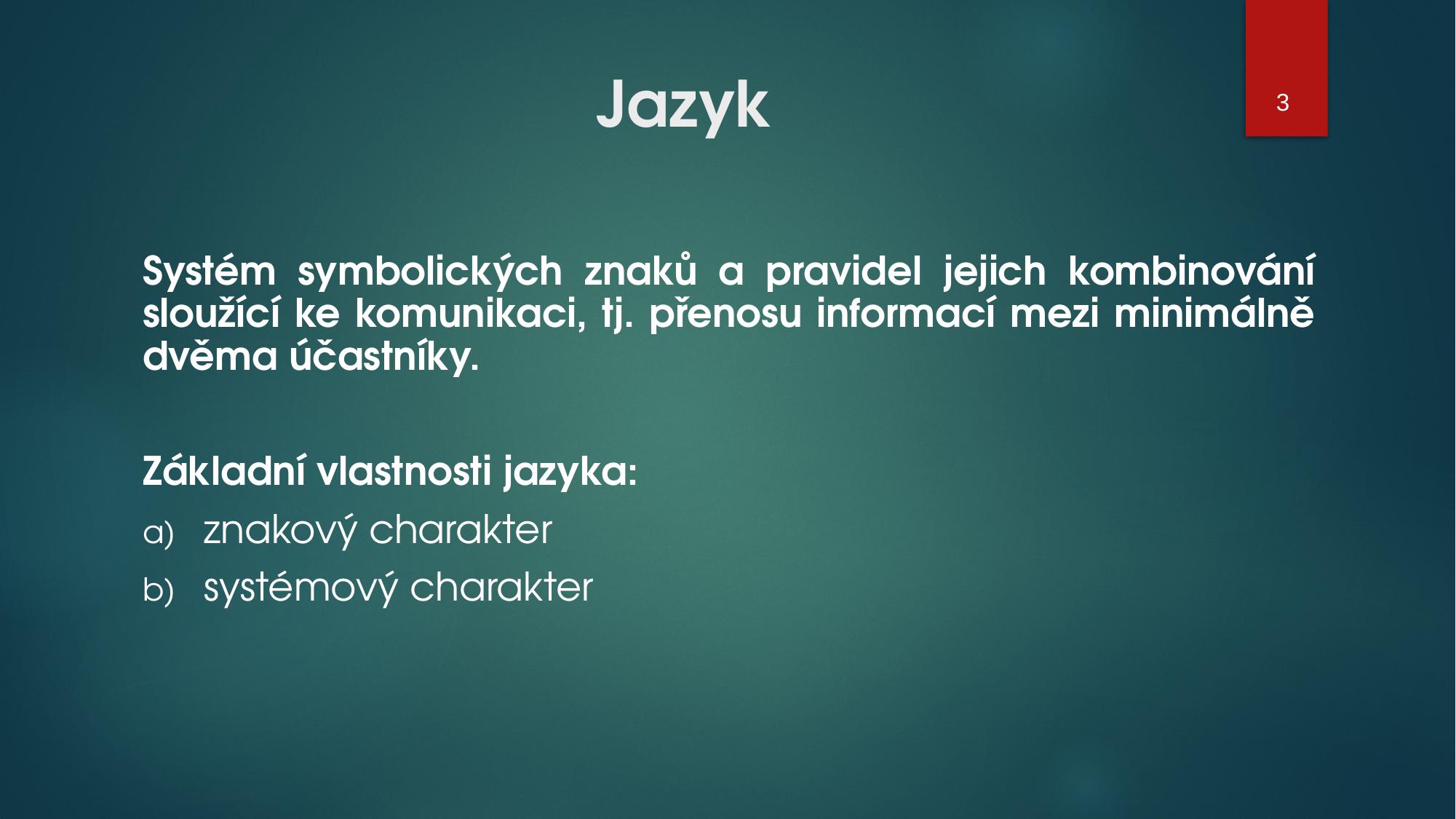

# Jazyk
3
Systém symbolických znaků a pravidel jejich kombinování sloužící ke komunikaci, tj. přenosu informací mezi minimálně dvěma účastníky.

Základní vlastnosti jazyka:
znakový charakter
systémový charakter